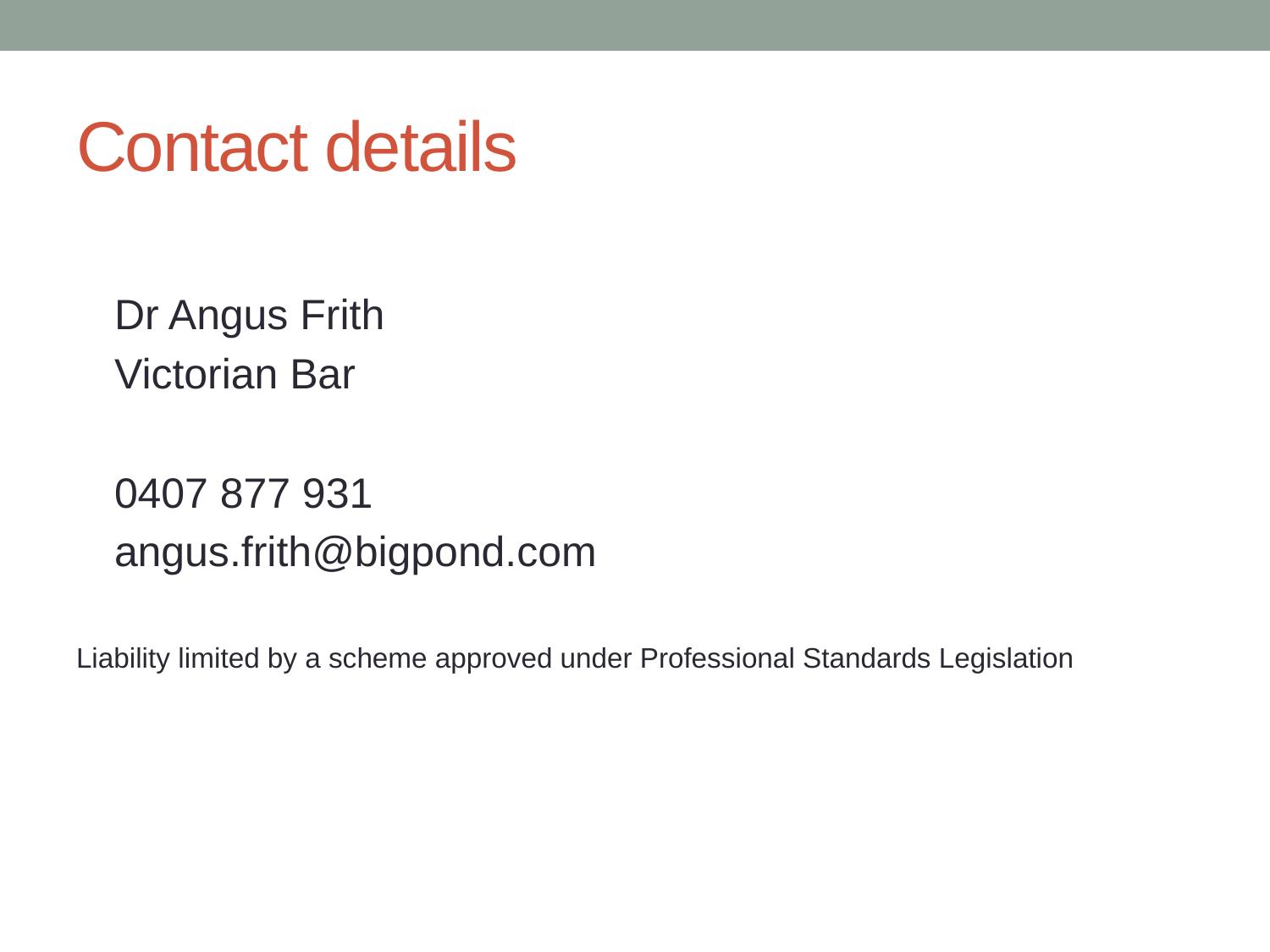

# Contact details

Dr Angus Frith
Victorian Bar

0407 877 931
angus.frith@bigpond.com

Liability limited by a scheme approved under Professional Standards Legislation